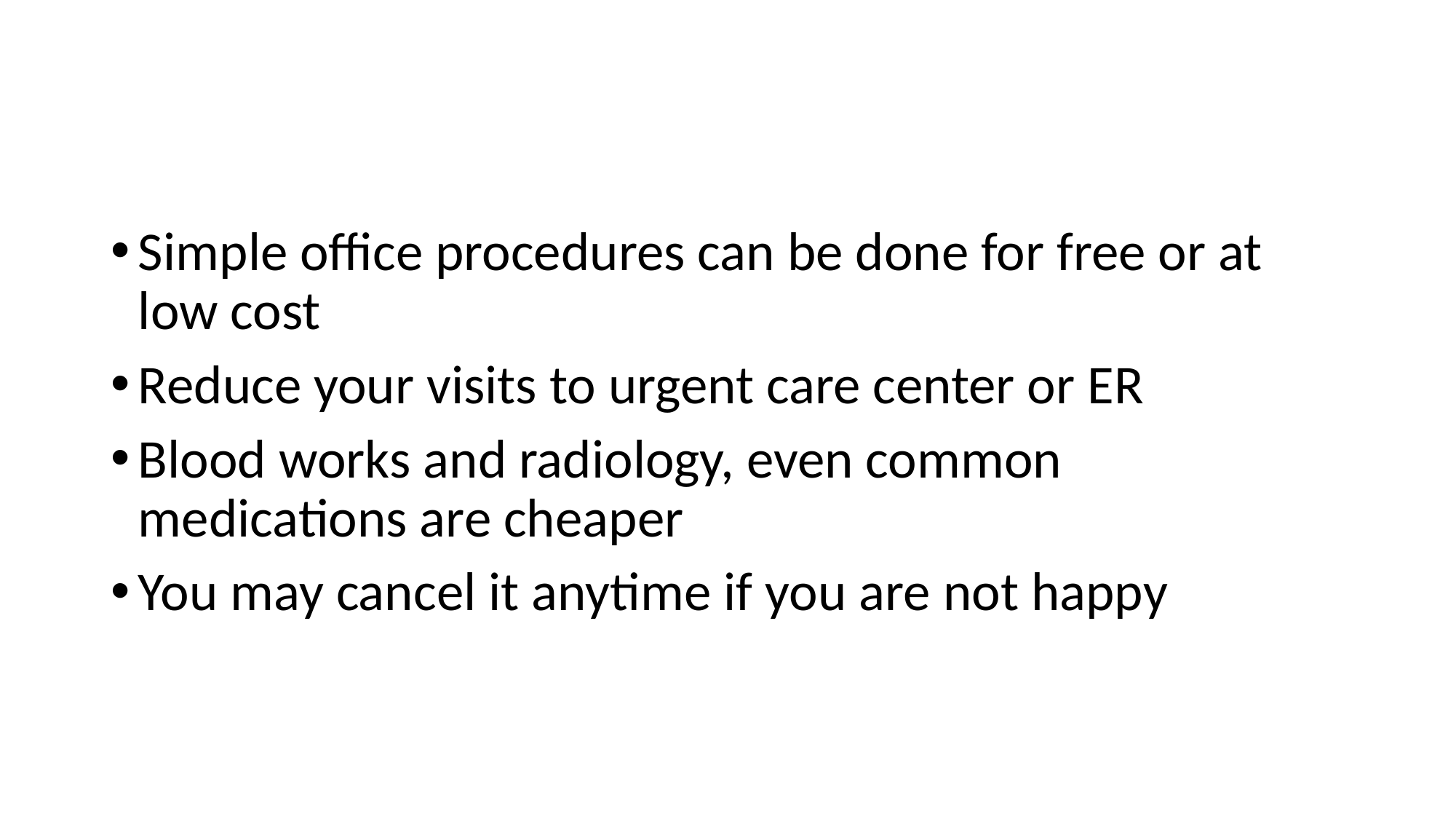

#
Simple office procedures can be done for free or at low cost
Reduce your visits to urgent care center or ER
Blood works and radiology, even common medications are cheaper
You may cancel it anytime if you are not happy